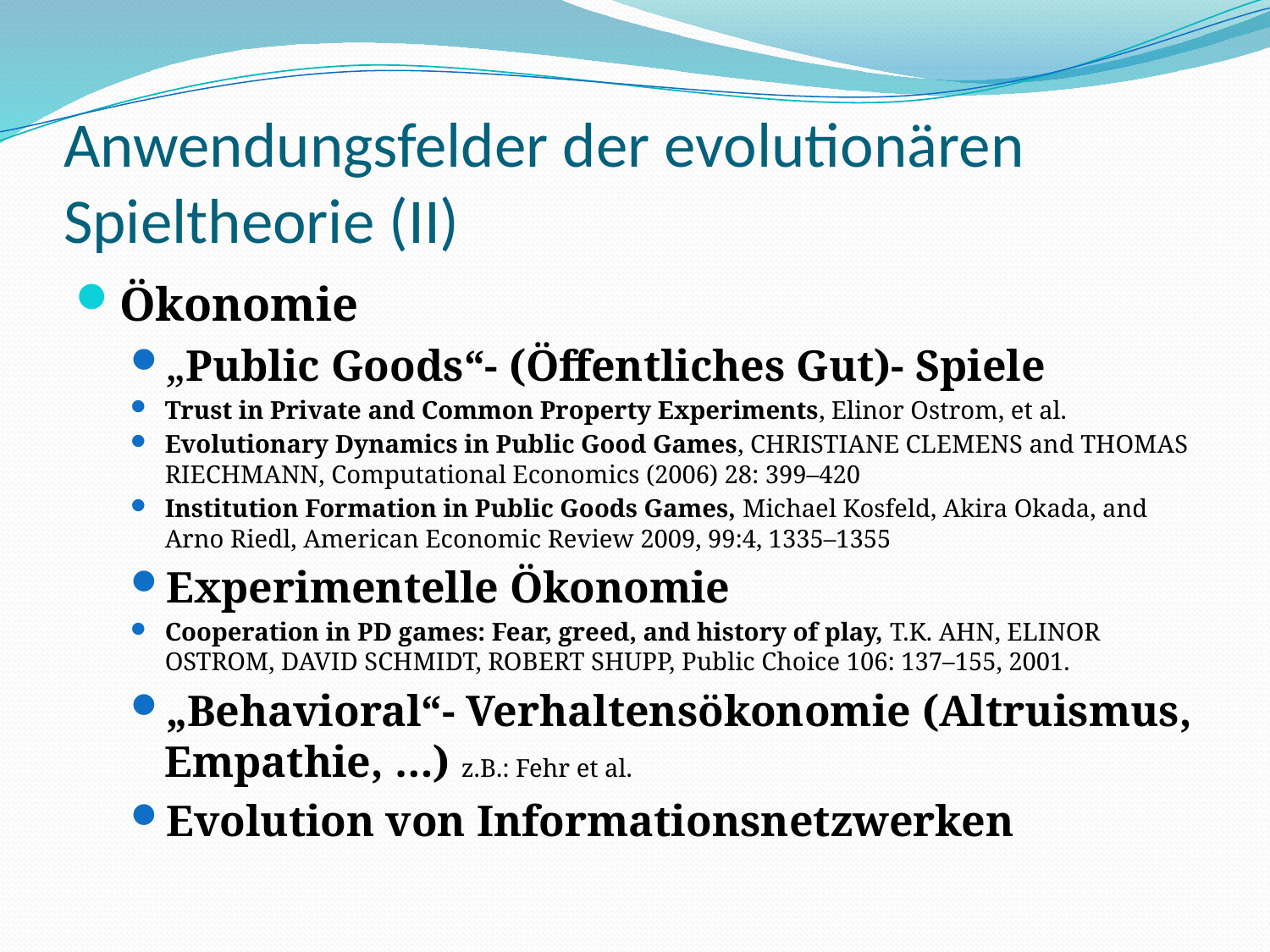

# Anwendungsfelder der evolutionären Spieltheorie (II)
Ökonomie
„Public Goods“- (Öffentliches Gut)- Spiele
Trust in Private and Common Property Experiments, Elinor Ostrom, et al.
Evolutionary Dynamics in Public Good Games, CHRISTIANE CLEMENS and THOMAS RIECHMANN, Computational Economics (2006) 28: 399–420
Institution Formation in Public Goods Games, Michael Kosfeld, Akira Okada, and Arno Riedl, American Economic Review 2009, 99:4, 1335–1355
Experimentelle Ökonomie
Cooperation in PD games: Fear, greed, and history of play, T.K. AHN, ELINOR OSTROM, DAVID SCHMIDT, ROBERT SHUPP, Public Choice 106: 137–155, 2001.
„Behavioral“- Verhaltensökonomie (Altruismus, Empathie, …) z.B.: Fehr et al.
Evolution von Informationsnetzwerken